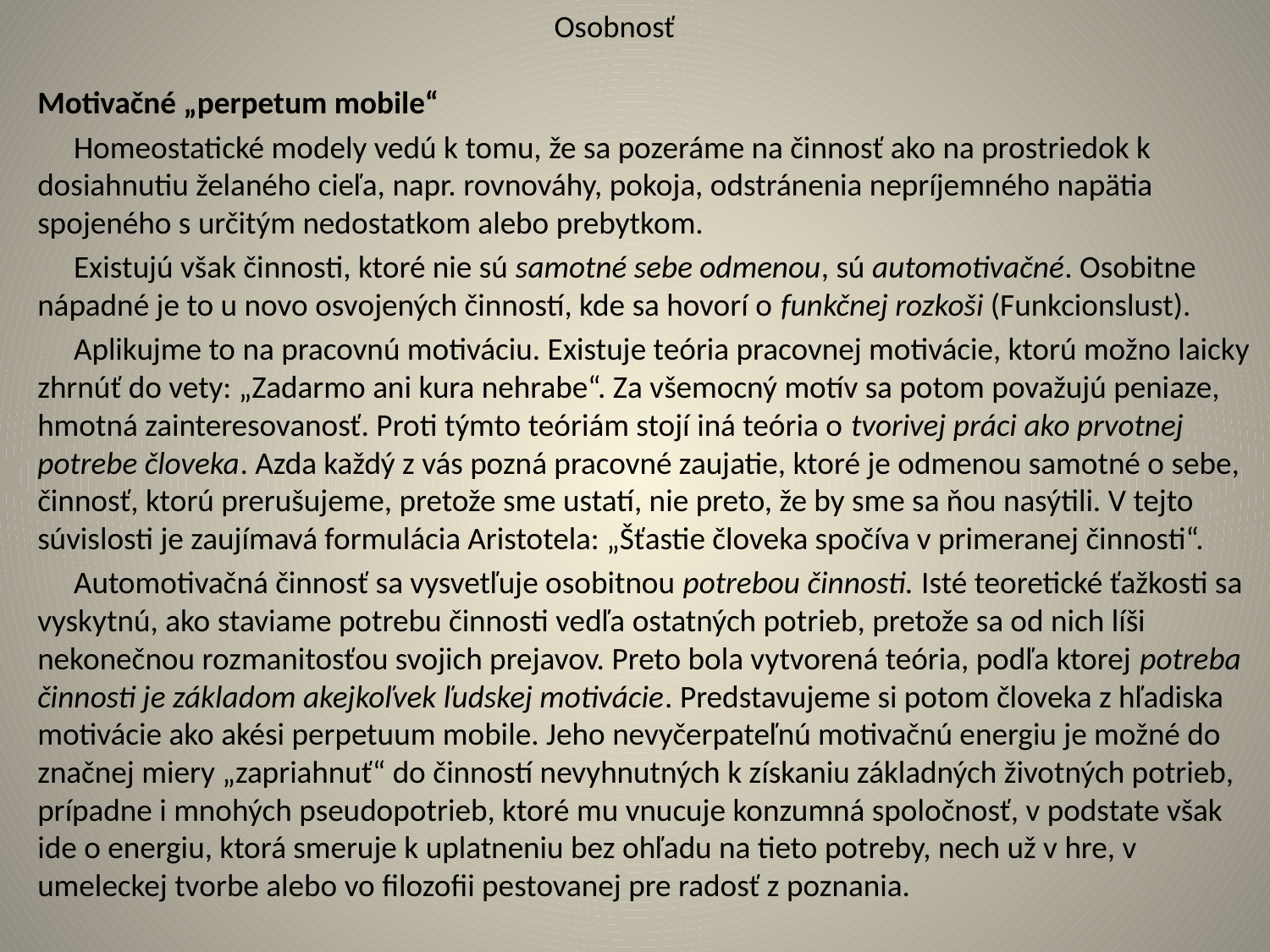

# Osobnosť
Motivačné „perpetum mobile“
     Homeostatické modely vedú k tomu, že sa pozeráme na činnosť ako na prostriedok k dosiahnutiu želaného cieľa, napr. rovnováhy, pokoja, odstránenia nepríjemného napätia spojeného s určitým nedostatkom alebo prebytkom.
     Existujú však činnosti, ktoré nie sú samotné sebe odmenou, sú automotivačné. Osobitne nápadné je to u novo osvojených činností, kde sa hovorí o funkčnej rozkoši (Funkcionslust).
     Aplikujme to na pracovnú motiváciu. Existuje teória pracovnej motivácie, ktorú možno laicky zhrnúť do vety: „Zadarmo ani kura nehrabe“. Za všemocný motív sa potom považujú peniaze, hmotná zainteresovanosť. Proti týmto teóriám stojí iná teória o tvorivej práci ako prvotnej potrebe človeka. Azda každý z vás pozná pracovné zaujatie, ktoré je odmenou samotné o sebe, činnosť, ktorú prerušujeme, pretože sme ustatí, nie preto, že by sme sa ňou nasýtili. V tejto súvislosti je zaujímavá formulácia Aristotela: „Šťastie človeka spočíva v primeranej činnosti“.
     Automotivačná činnosť sa vysvetľuje osobitnou potrebou činnosti. Isté teoretické ťažkosti sa vyskytnú, ako staviame potrebu činnosti vedľa ostatných potrieb, pretože sa od nich líši nekonečnou rozmanitosťou svojich prejavov. Preto bola vytvorená teória, podľa ktorej potreba činnosti je základom akejkoľvek ľudskej motivácie. Predstavujeme si potom človeka z hľadiska motivácie ako akési perpetuum mobile. Jeho nevyčerpateľnú motivačnú energiu je možné do značnej miery „zapriahnuť“ do činností nevyhnutných k získaniu základných životných potrieb, prípadne i mnohých pseudopotrieb, ktoré mu vnucuje konzumná spoločnosť, v podstate však ide o energiu, ktorá smeruje k uplatneniu bez ohľadu na tieto potreby, nech už v hre, v umeleckej tvorbe alebo vo filozofii pestovanej pre radosť z poznania.